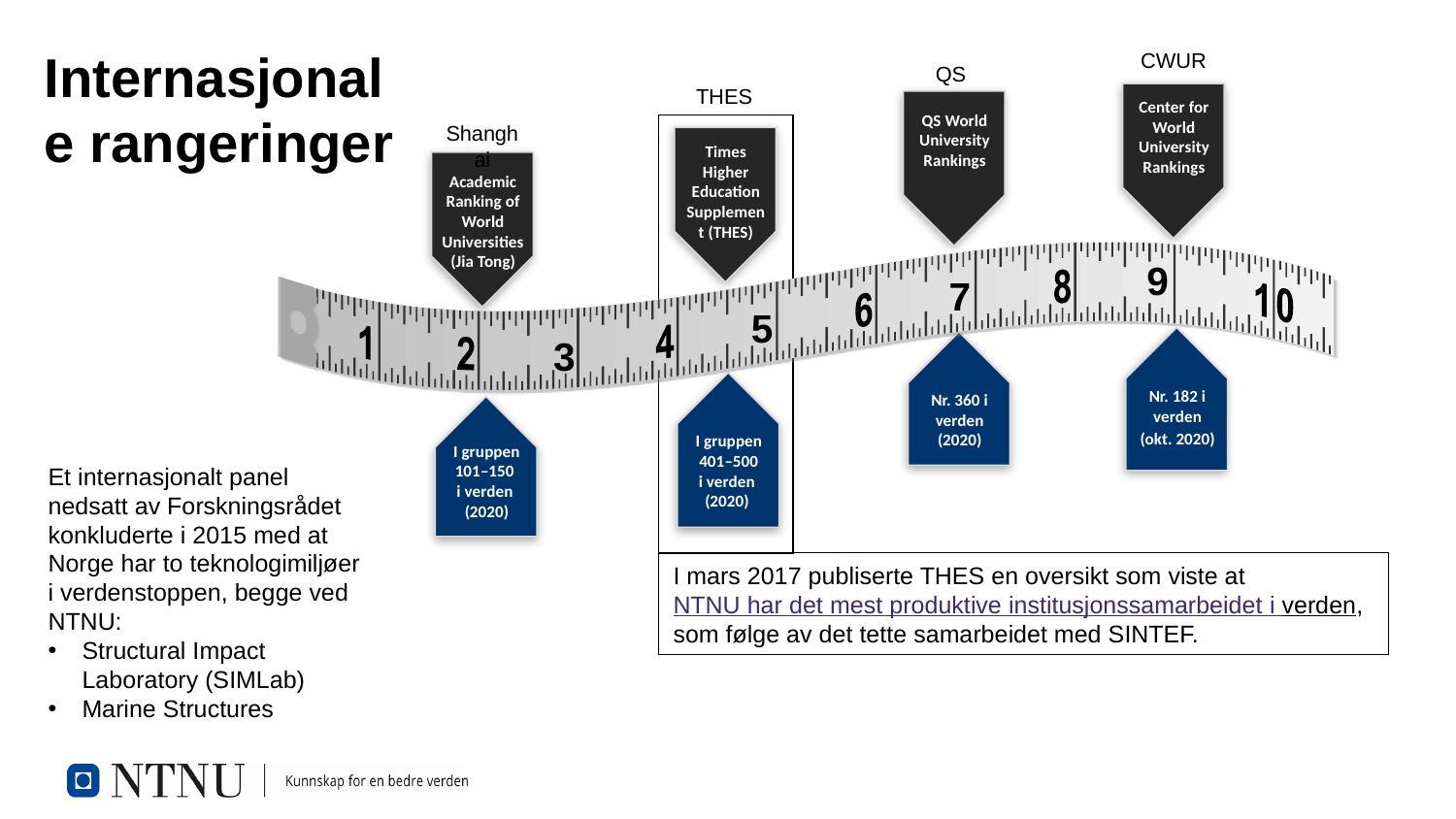

Internasjonale rangeringer
CWUR
Center for World University Rankings

Nr. 182 i verden
(okt. 2020)
QS
QS World University Rankings

Nr. 360 i verden
(2020)
THES

Times Higher Education Supplement (THES)

I gruppen 401–500
i verden
(2020)
Shanghai
Academic Ranking of World Universities (Jia Tong)

I gruppen 101–150
i verden
(2020)

9

7

5

3

Et internasjonalt panel nedsatt av Forskningsrådet konkluderte i 2015 med at Norge har to teknologimiljøer i verdenstoppen, begge ved NTNU:
Structural Impact Laboratory (SIMLab)
Marine Structures

I mars 2017 publiserte THES en oversikt som viste at
NTNU har det mest produktive institusjonssamarbeidet i verden, som følge av det tette samarbeidet med SINTEF.